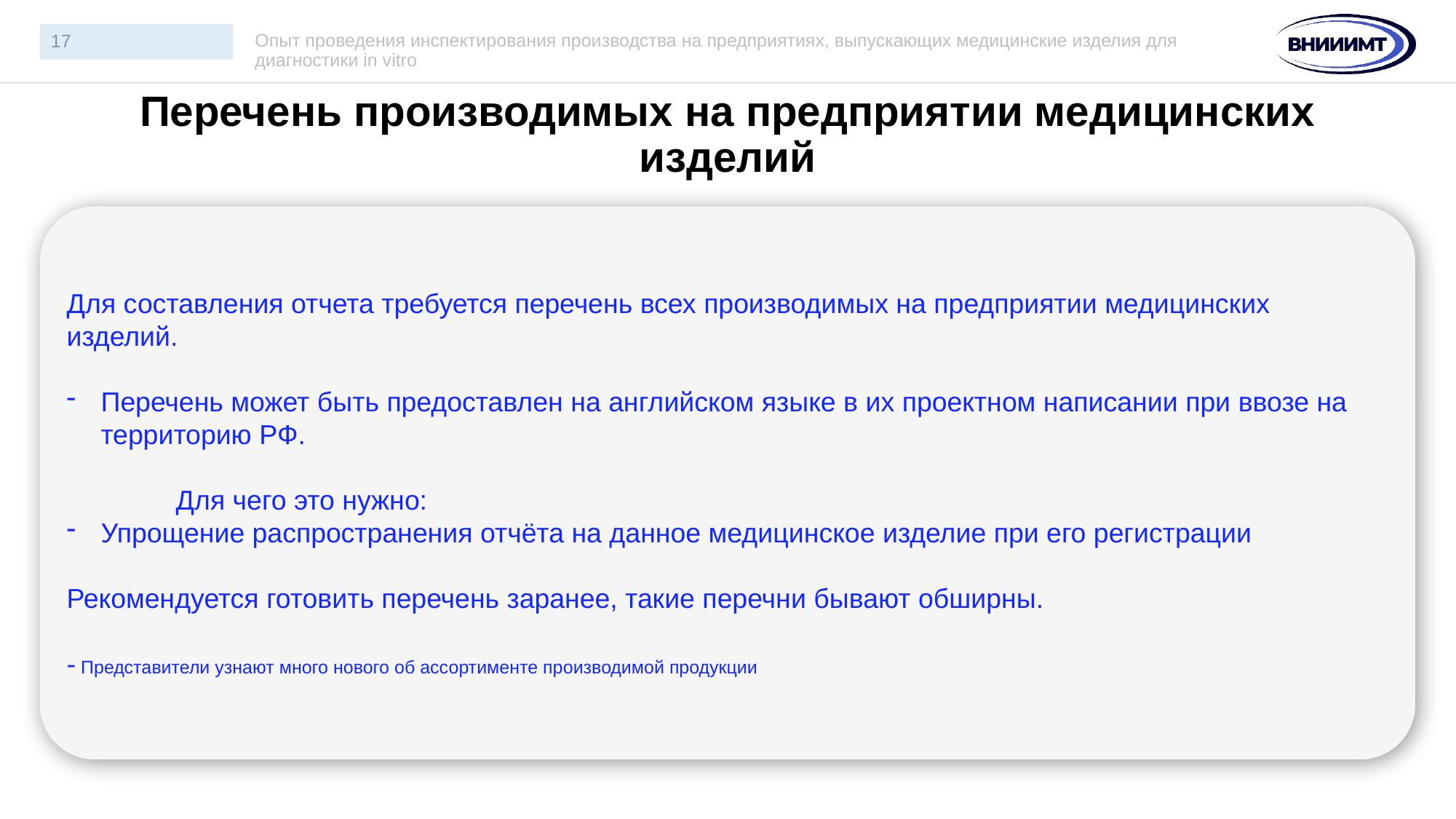

17
Опыт проведения инспектирования производства на предприятиях, выпускающих медицинские изделия для диагностики in vitro

# Перечень производимых на предприятии медицинских изделий
Для составления отчета требуется перечень всех производимых на предприятии медицинских изделий.

Перечень может быть предоставлен на английском языке в их проектном написании при ввозе на территорию РФ.

	Для чего это нужно:
Упрощение распространения отчёта на данное медицинское изделие при его регистрации

Рекомендуется готовить перечень заранее, такие перечни бывают обширны.

- Представители узнают много нового об ассортименте производимой продукции